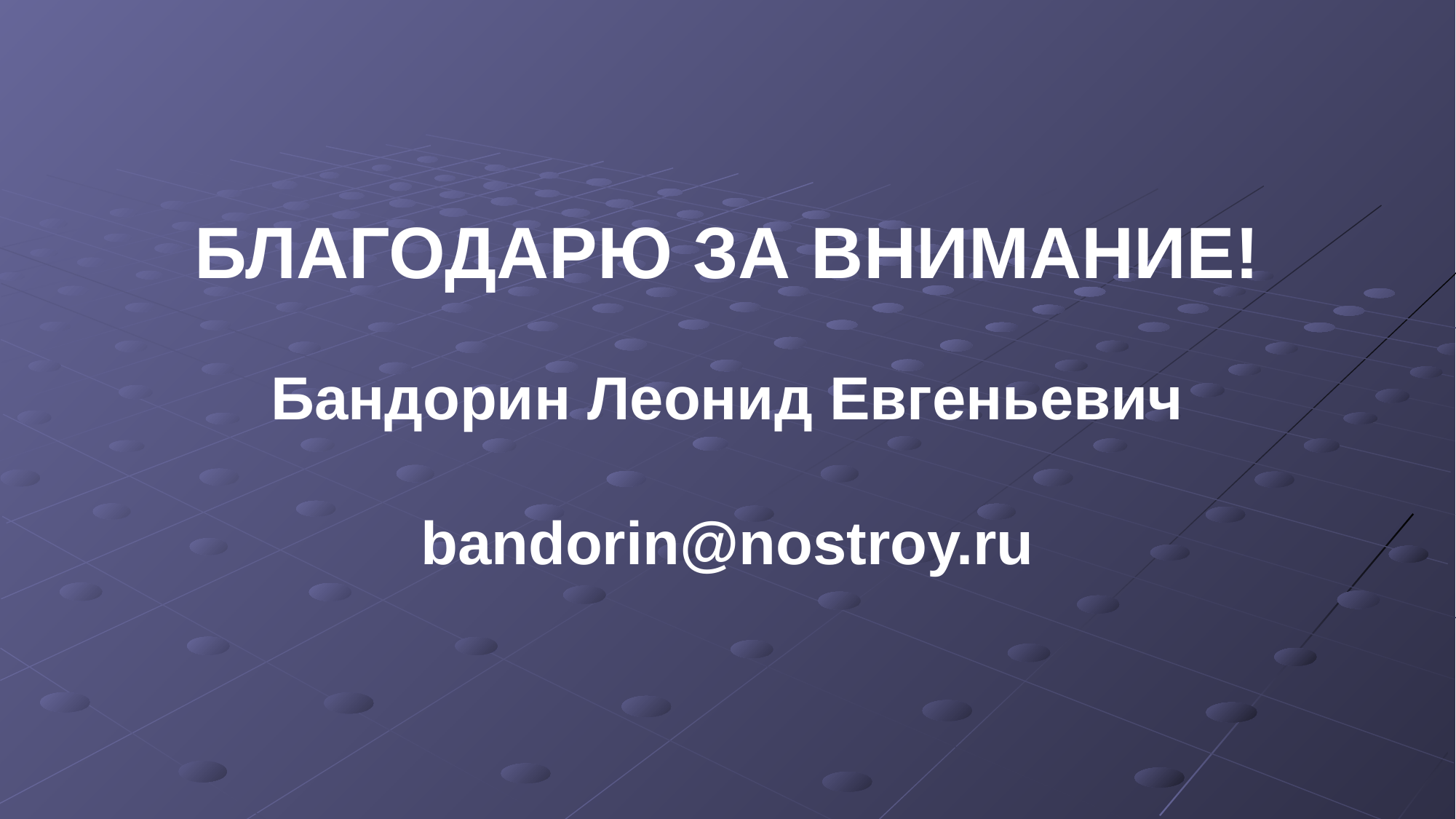

БЛАГОДАРЮ ЗА ВНИМАНИЕ!

Бандорин Леонид Евгеньевич

bandorin@nostroy.ru